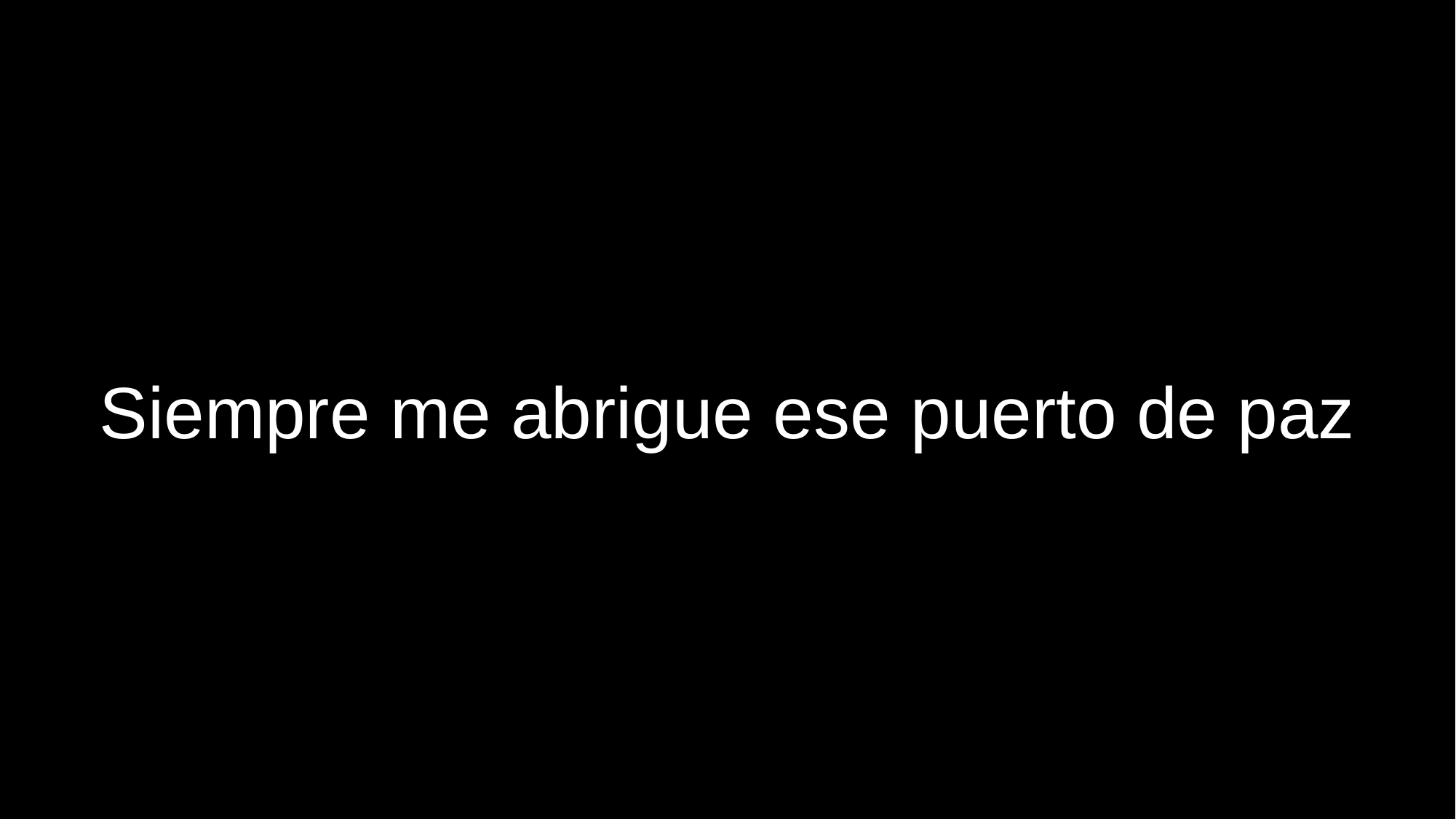

Siempre me abrigue ese puerto de paz